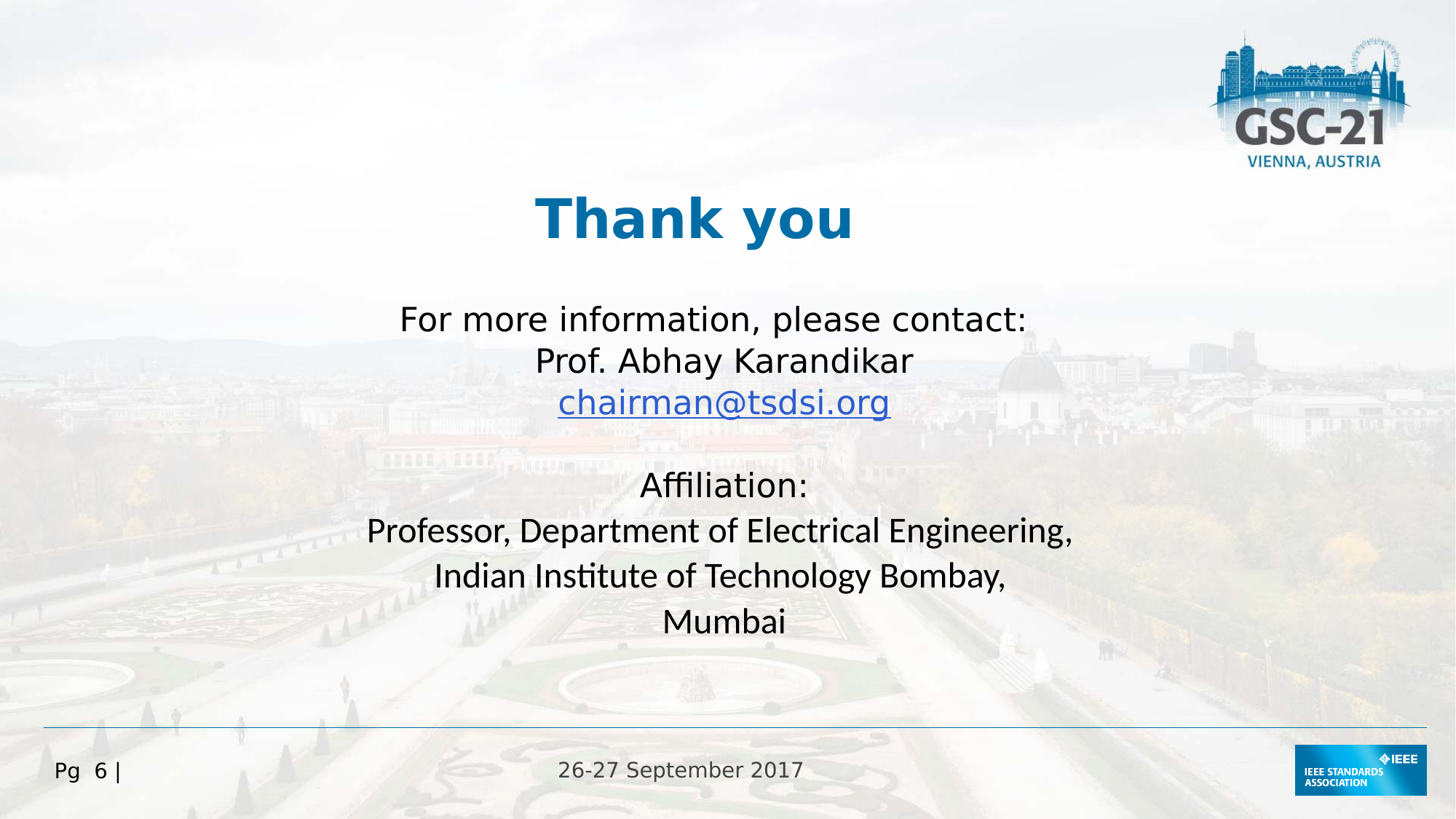

Thank you
For more information, please contact:
Prof. Abhay Karandikar
chairman@tsdsi.org

Affiliation:
Professor, Department of Electrical Engineering,
Indian Institute of Technology Bombay,
Mumbai

Pg  6 |